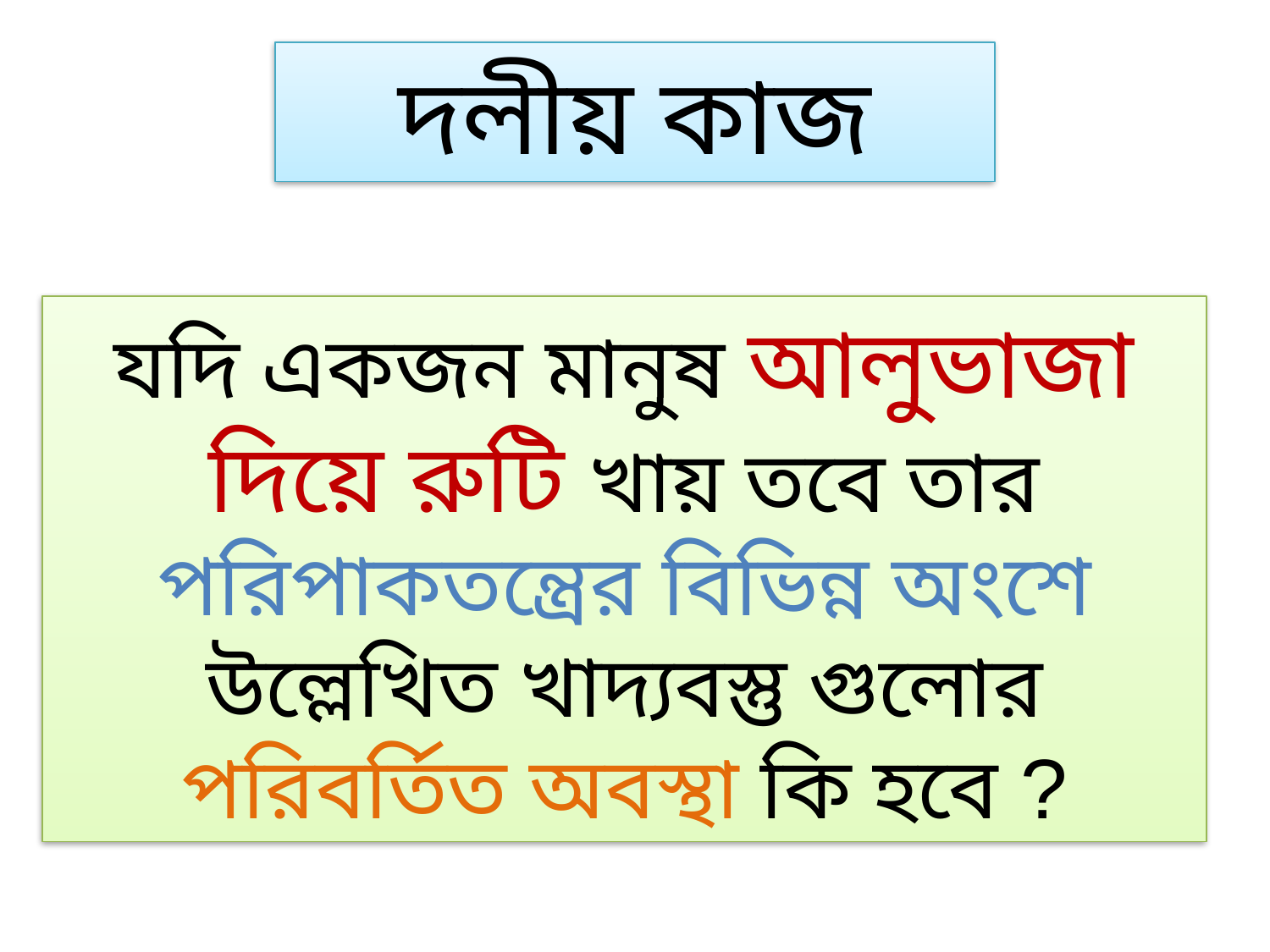

দলীয় কাজ
যদি একজন মানুষ আলুভাজা দিয়ে রুটি খায় তবে তার পরিপাকতন্ত্রের বিভিন্ন অংশে উল্লেখিত খাদ্যবস্তু গুলোর পরিবর্তিত অবস্থা কি হবে ?